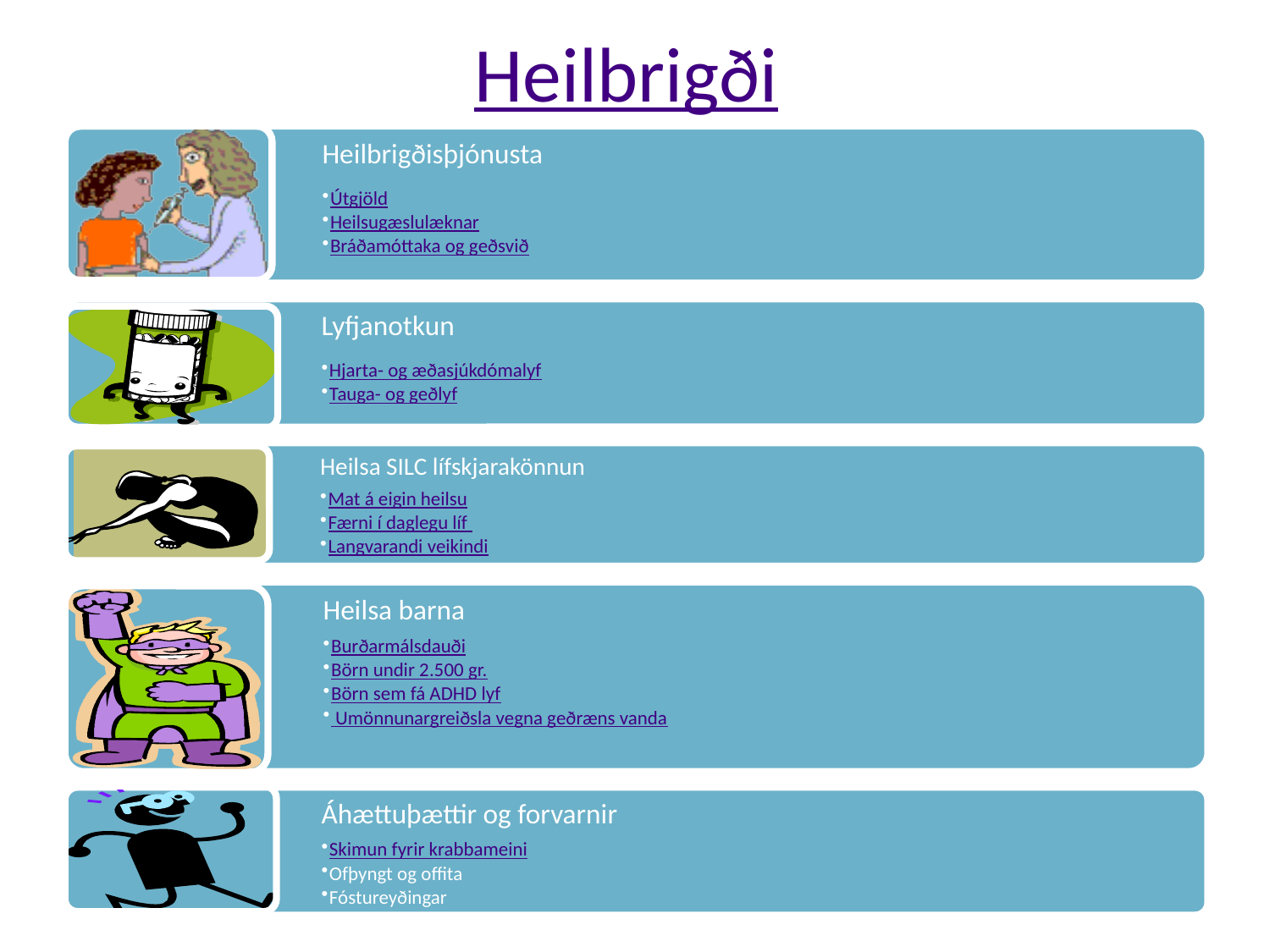

# Heilbrigði
Heilbrigðisþjónusta

Útgjöld
Heilsugæslulæknar
Bráðamóttaka og geðsvið
Lyfjanotkun

Hjarta- og æðasjúkdómalyf
Tauga- og geðlyf
Heilsa SILC lífskjarakönnun
Mat á eigin heilsu
Færni í daglegu líf
Langvarandi veikindi
Heilsa barna
Burðarmálsdauði
Börn undir 2.500 gr.
Börn sem fá ADHD lyf
 Umönnunargreiðsla vegna geðræns vanda
Áhættuþættir og forvarnir
Skimun fyrir krabbameini
Ofþyngt og offita
Fóstureyðingar